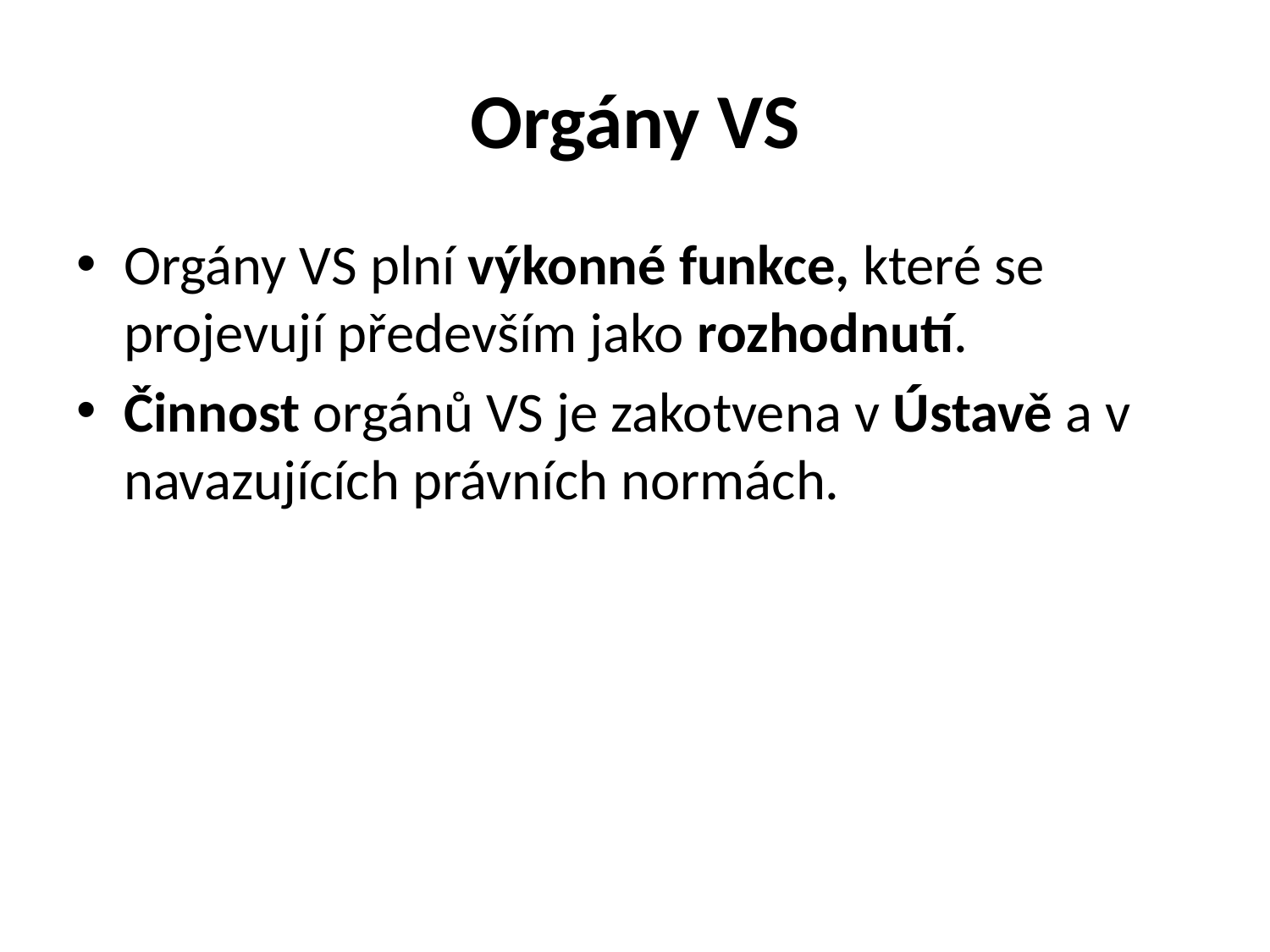

# Orgány VS
Orgány VS plní výkonné funkce, které se projevují především jako rozhodnutí.
Činnost orgánů VS je zakotvena v Ústavě a v navazujících právních normách.